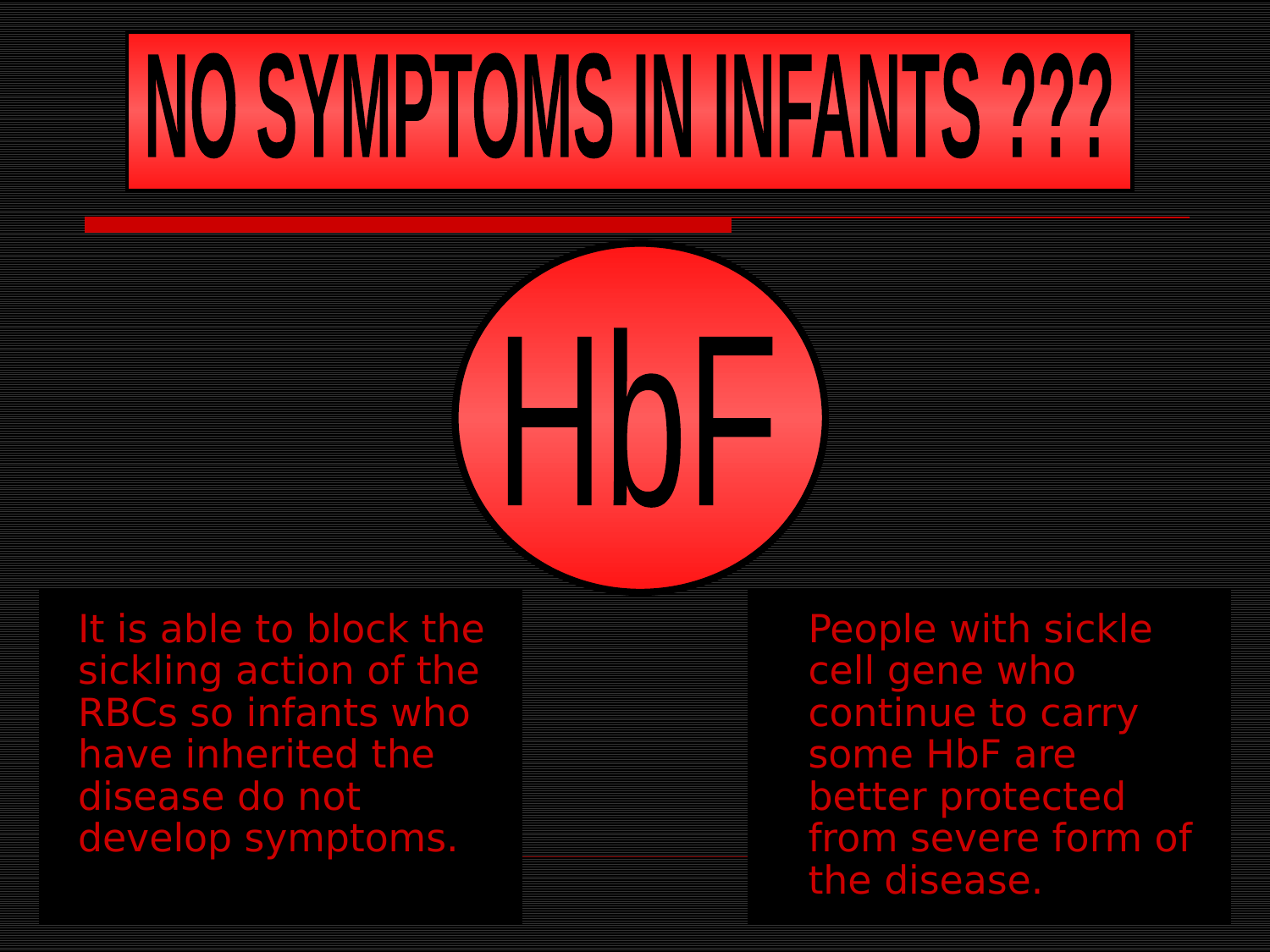

NO SYMPTOMS IN INFANTS ???

HbF

	It is able to block the sickling action of the RBCs so infants who have inherited the disease do not develop symptoms.
	People with sickle cell gene who continue to carry some HbF are better protected from severe form of the disease.